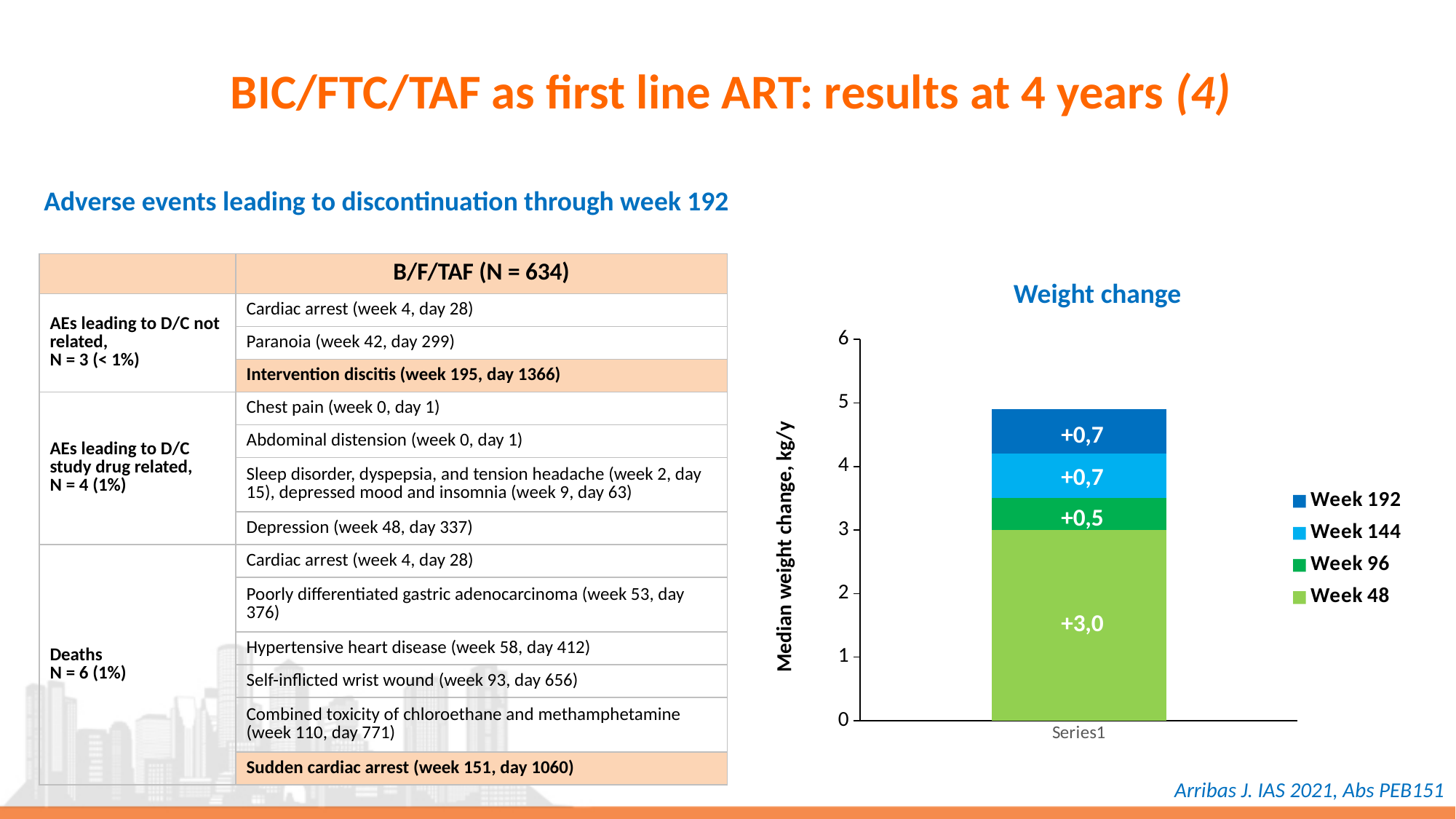

# BIC/FTC/TAF as first line ART: results at 4 years (4)
Adverse events leading to discontinuation through week 192
|  | B/F/TAF (N = 634) |
| --- | --- |
| AEs leading to D/C not related, N = 3 (< 1%) | Cardiac arrest (week 4, day 28) |
|  | Paranoia (week 42, day 299) |
|  | Intervention discitis (week 195, day 1366) |
| AEs leading to D/C study drug related, N = 4 (1%) | Chest pain (week 0, day 1) |
|  | Abdominal distension (week 0, day 1) |
|  | Sleep disorder, dyspepsia, and tension headache (week 2, day 15), depressed mood and insomnia (week 9, day 63) |
|  | Depression (week 48, day 337) |
| Deaths N = 6 (1%) | Cardiac arrest (week 4, day 28) |
|  | Poorly differentiated gastric adenocarcinoma (week 53, day 376) |
|  | Hypertensive heart disease (week 58, day 412) |
|  | Self-inflicted wrist wound (week 93, day 656) |
|  | Combined toxicity of chloroethane and methamphetamine (week 110, day 771) |
|  | Sudden cardiac arrest (week 151, day 1060) |
Weight change

### Chart

| Category | Week 48 | Week 96 | Week 144 | Week 192 |
|---|---|---|---|---|
|  | 3.0 | 0.5 | 0.7 | 0.7 |
+0,7
+0,7
+0,5
Median weight change, kg/y
+3,0
Arribas J. IAS 2021, Abs PEB151